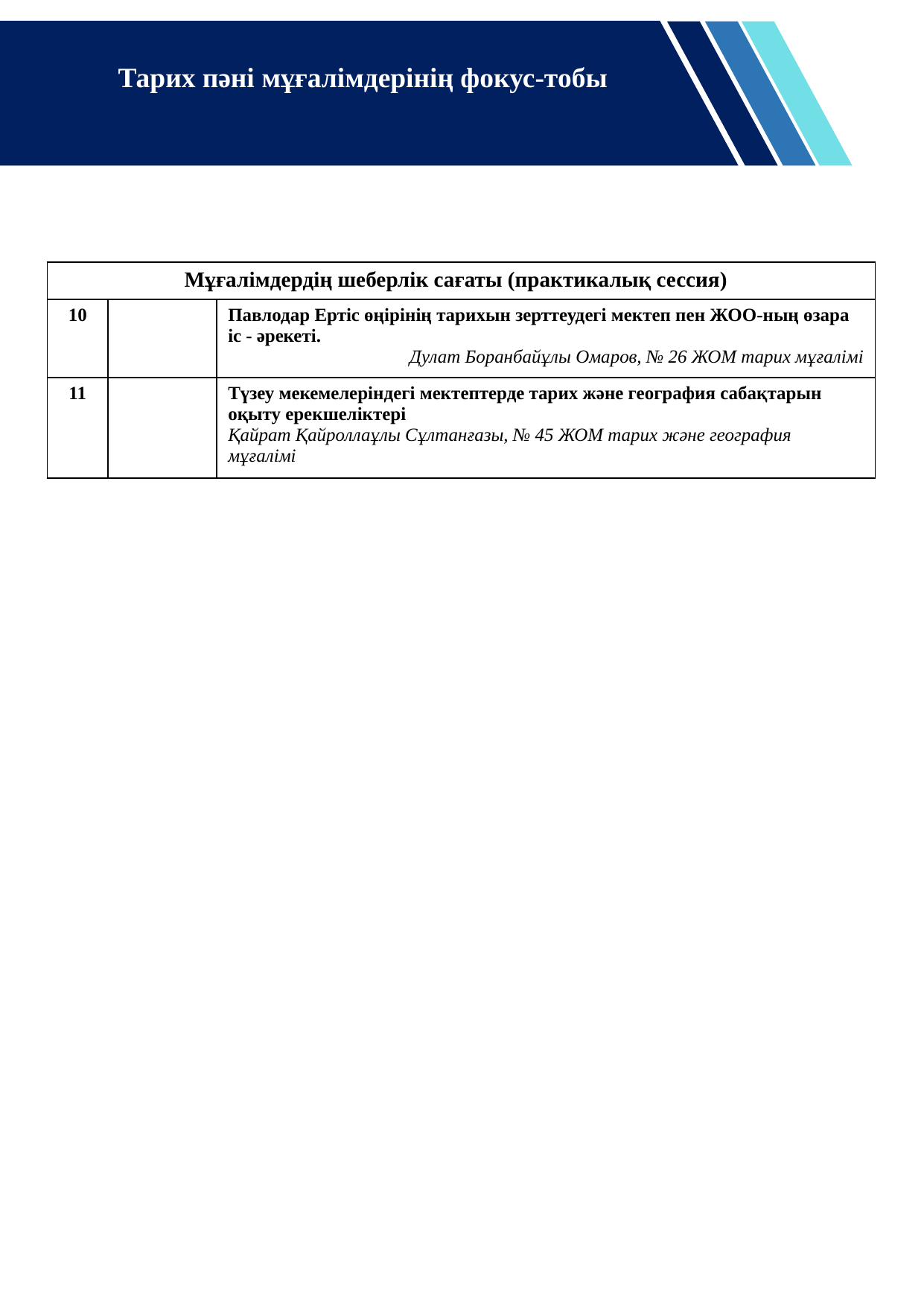

Тарих пәні мұғалімдерінің фокус-тобы
| Мұғалімдердің шеберлік сағаты (практикалық сессия) |  |  |
| --- | --- | --- |
| 10 |  | Павлодар Ертіс өңірінің тарихын зерттеудегі мектеп пен ЖОО-ның өзара іс - әрекеті. Дулат Боранбайұлы Омаров, № 26 ЖОМ тарих мұғалімі |
| 11 |  | Түзеу мекемелеріндегі мектептерде тарих және география сабақтарын оқыту ерекшеліктері Қайрат Қайроллаұлы Сұлтанғазы, № 45 ЖОМ тарих және география мұғалімі |